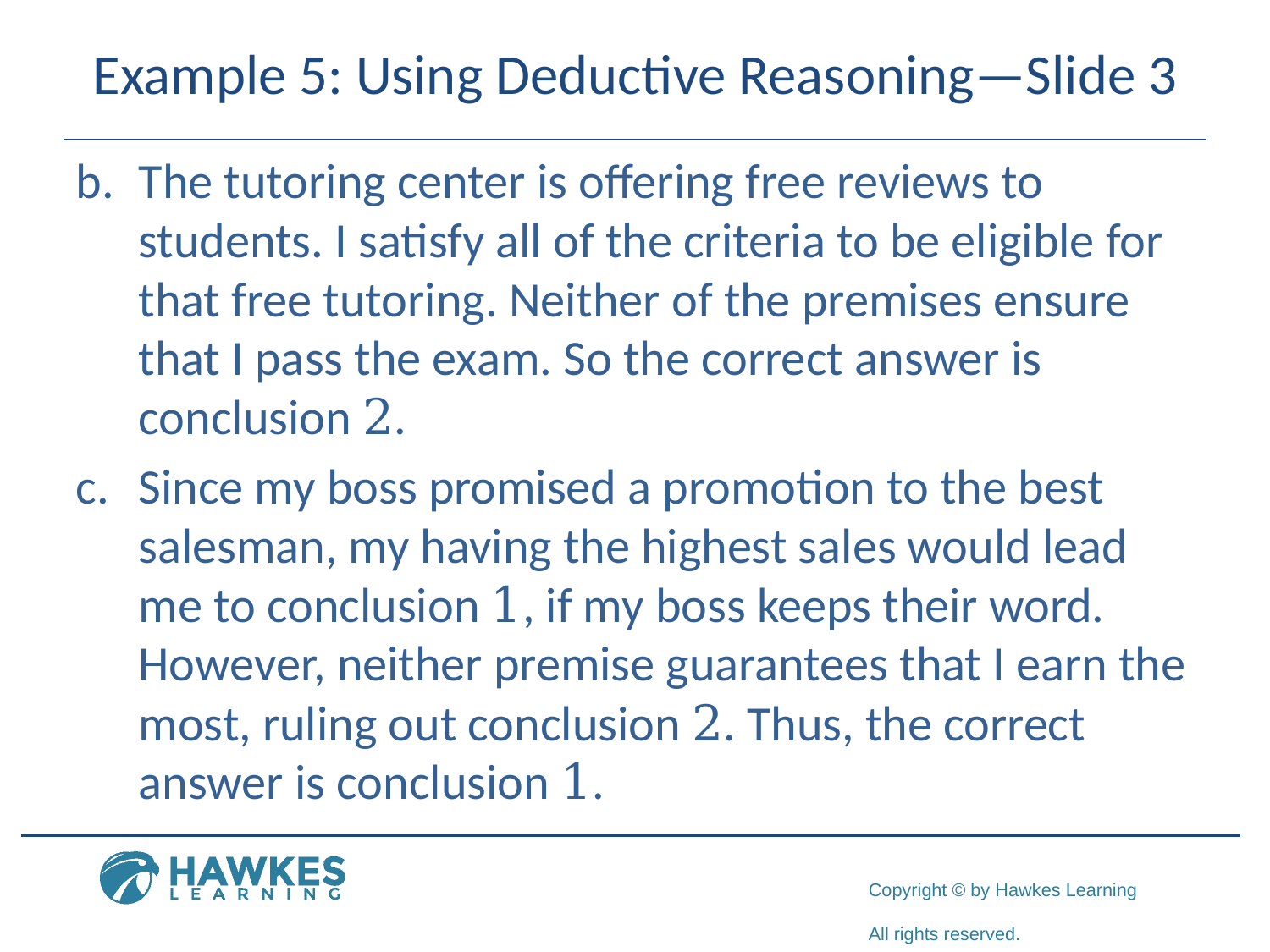

# Example 5: Using Deductive Reasoning—Slide 3
​b.	The tutoring center is offering free reviews to students. I satisfy all of the criteria to be eligible for that free tutoring. Neither of the premises ensure that I pass the exam. So the correct answer is conclusion 2.
​c.	Since my boss promised a promotion to the best salesman, my having the highest sales would lead me to conclusion 1, if my boss keeps their word. However, neither premise guarantees that I earn the most, ruling out conclusion 2. Thus, the correct answer is conclusion 1.